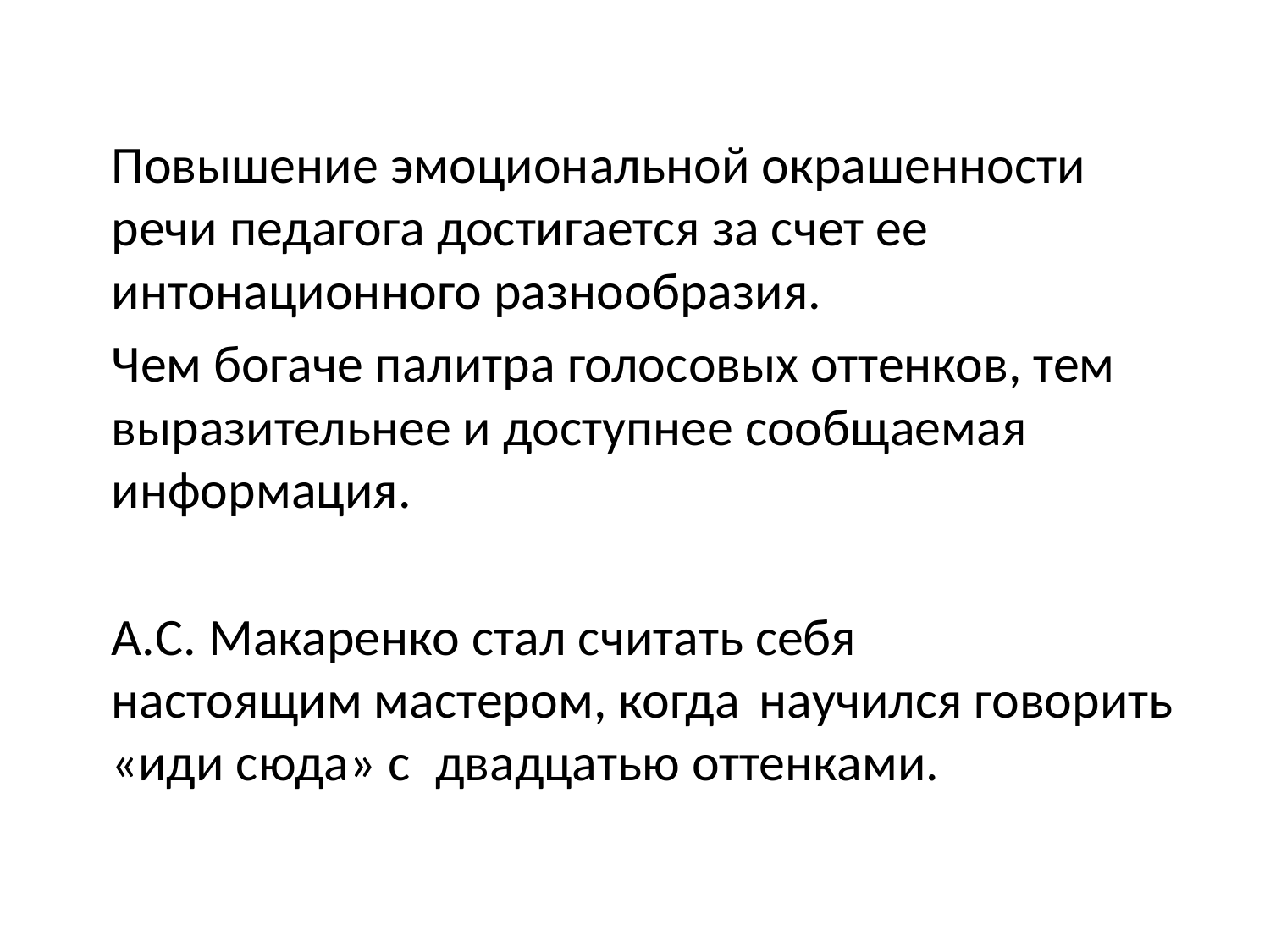

Повышение эмоциональной окрашенности речи педагога достигается за счет ее интонационного разнообразия.
	Чем богаче палитра голосовых оттенков, тем выразительнее и доступнее сообщаемая информация.

			А.С. Макаренко стал считать себя 		настоящим мастером, когда 			научился говорить «иди сюда» с 			двадцатью оттенками.